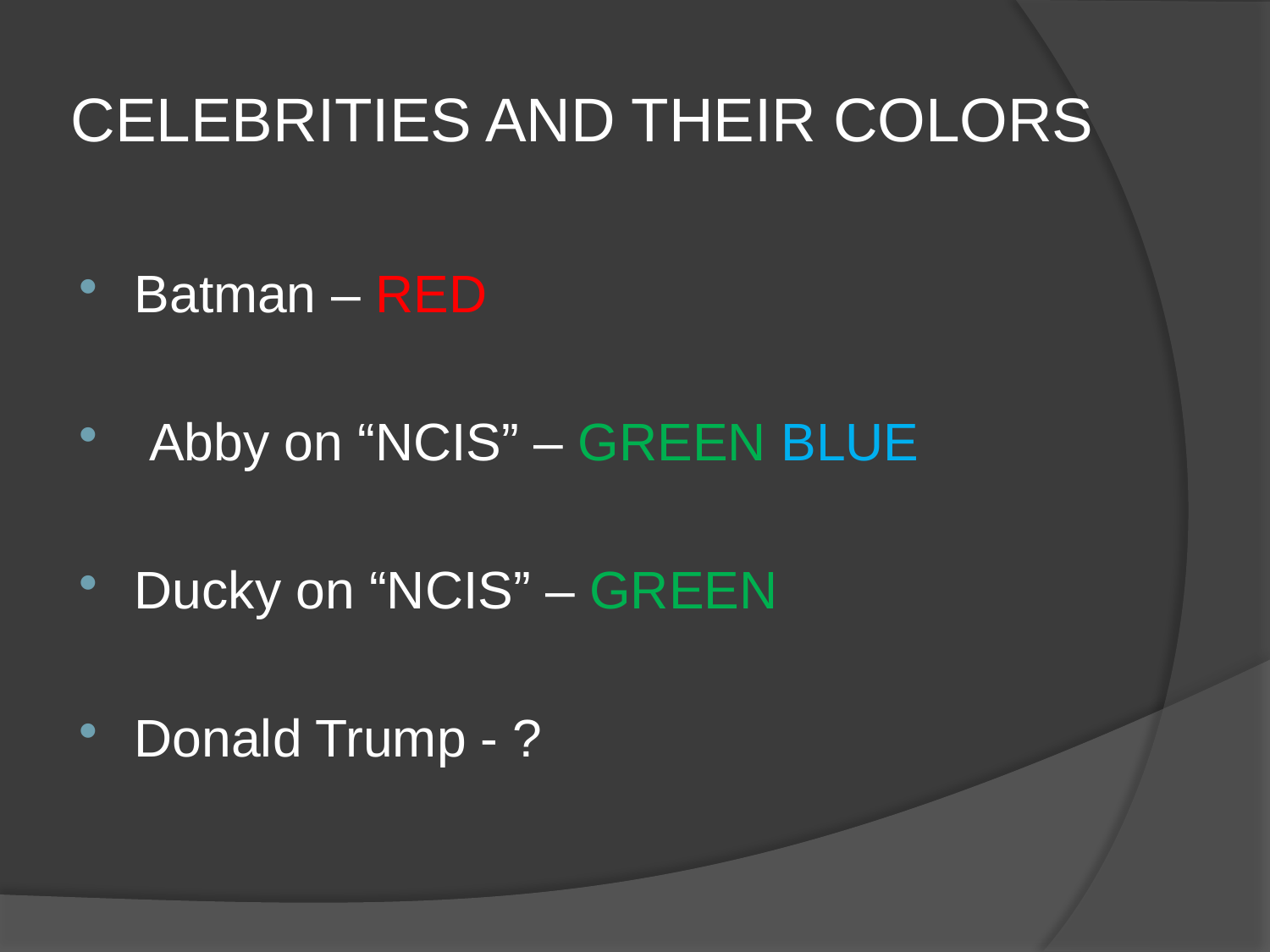

# CELEBRITIES AND THEIR COLORS
Batman – RED

 Abby on “NCIS” – GREEN BLUE

Ducky on “NCIS” – GREEN

Donald Trump - ?